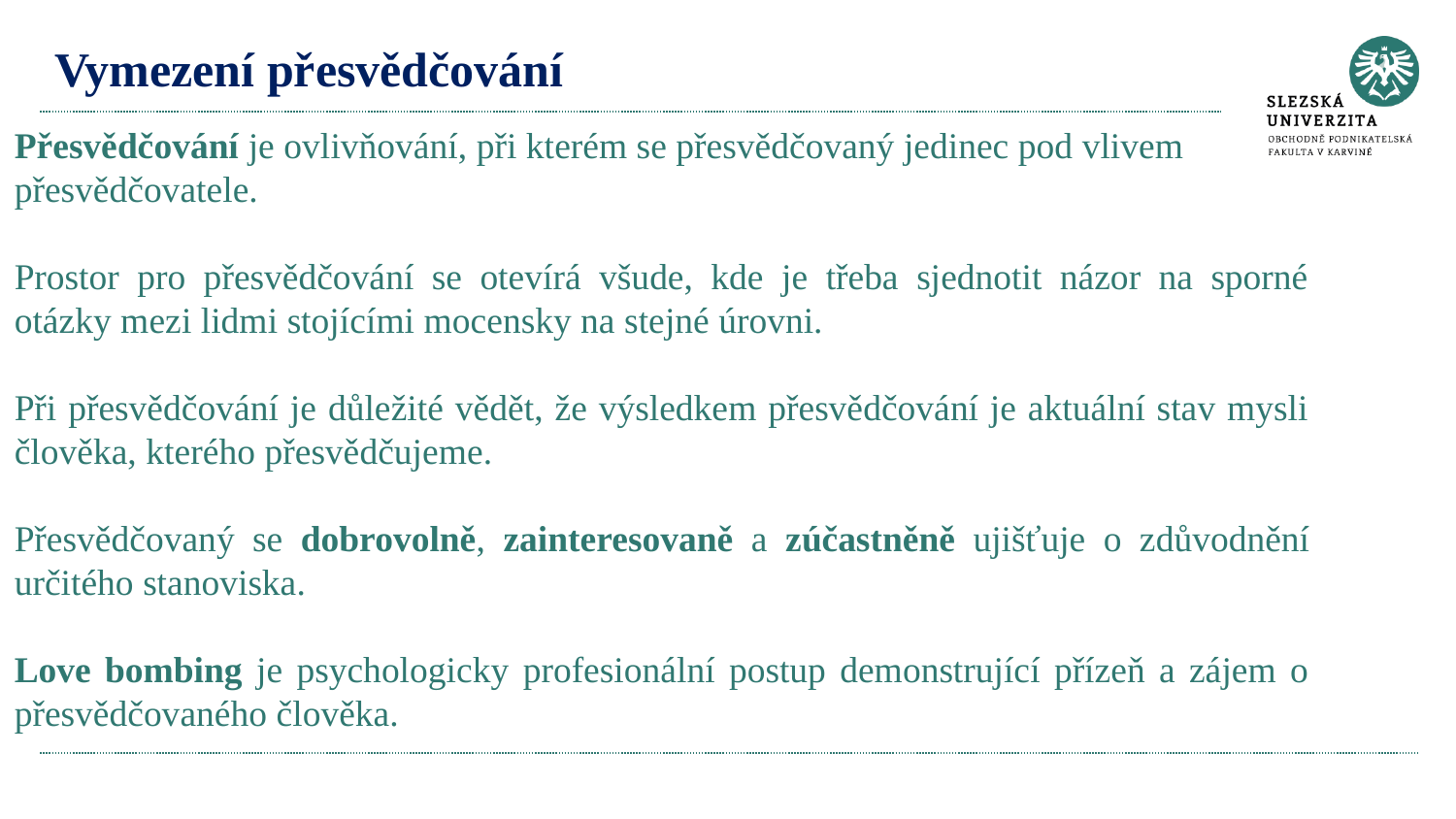

# Vymezení přesvědčování
Přesvědčování je ovlivňování, při kterém se přesvědčovaný jedinec pod vlivem
přesvědčovatele.

Prostor pro přesvědčování se otevírá všude, kde je třeba sjednotit názor na sporné otázky mezi lidmi stojícími mocensky na stejné úrovni.

Při přesvědčování je důležité vědět, že výsledkem přesvědčování je aktuální stav mysli člověka, kterého přesvědčujeme.

Přesvědčovaný se dobrovolně, zainteresovaně a zúčastněně ujišťuje o zdůvodnění určitého stanoviska.

Love bombing je psychologicky profesionální postup demonstrující přízeň a zájem o přesvědčovaného člověka.